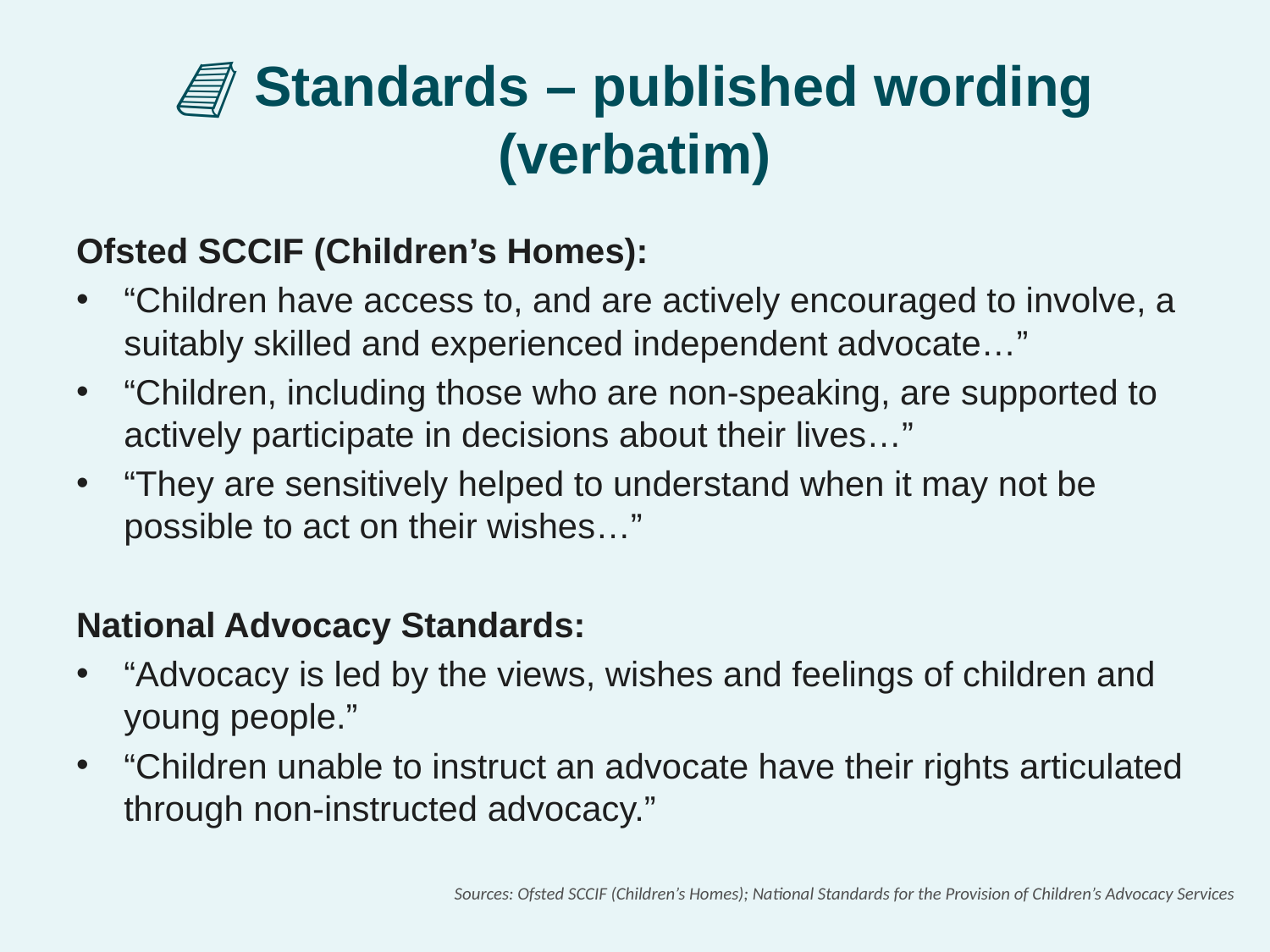

# 📘 Standards – published wording (verbatim)
Ofsted SCCIF (Children’s Homes):
“Children have access to, and are actively encouraged to involve, a suitably skilled and experienced independent advocate…”
“Children, including those who are non-speaking, are supported to actively participate in decisions about their lives…”
“They are sensitively helped to understand when it may not be possible to act on their wishes…”

National Advocacy Standards:
“Advocacy is led by the views, wishes and feelings of children and young people.”
“Children unable to instruct an advocate have their rights articulated through non-instructed advocacy.”
Sources: Ofsted SCCIF (Children’s Homes); National Standards for the Provision of Children’s Advocacy Services